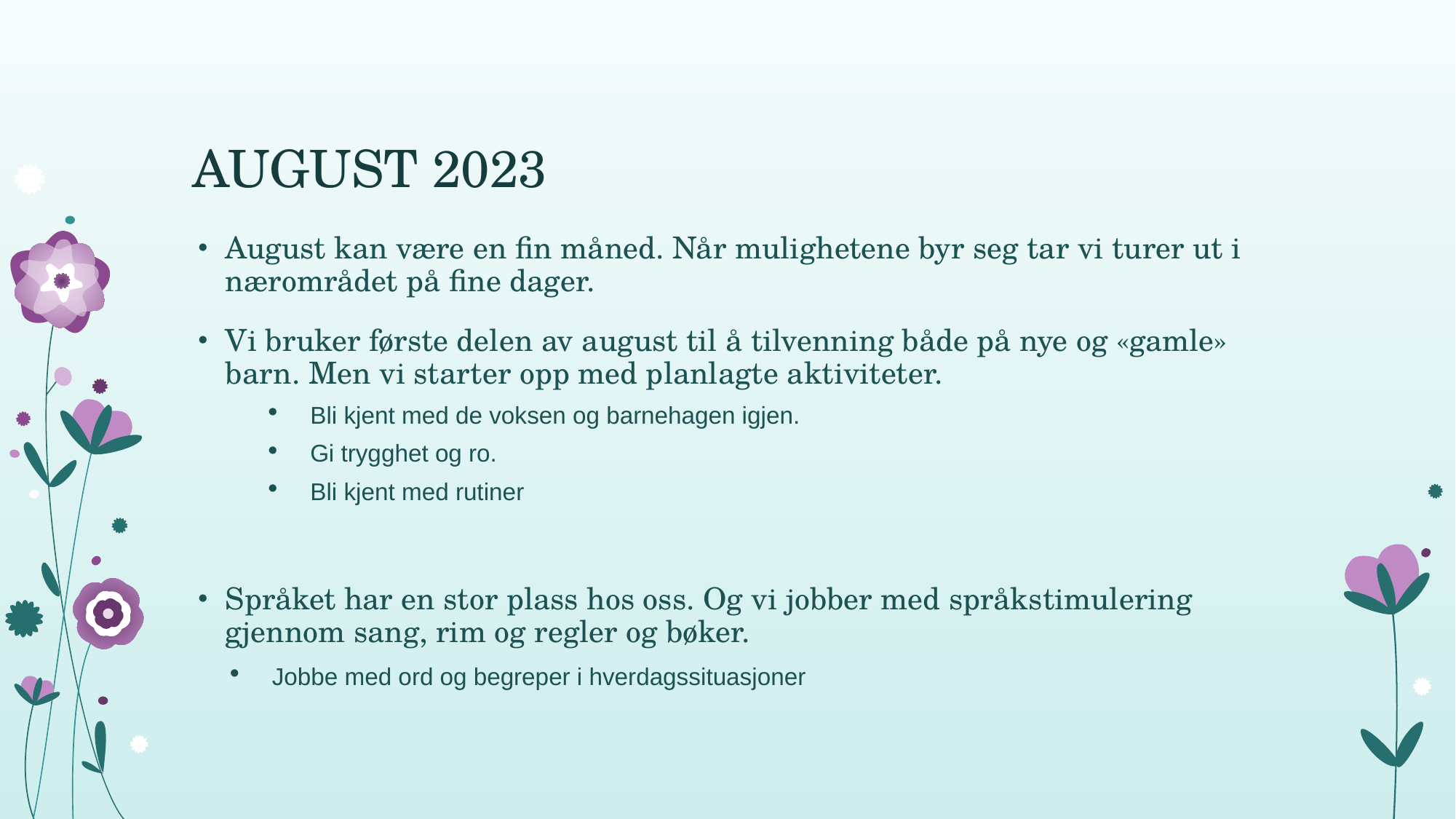

# AUGUST 2023
August kan være en fin måned. Når mulighetene byr seg tar vi turer ut i nærområdet på fine dager.
Vi bruker første delen av august til å tilvenning både på nye og «gamle» barn. Men vi starter opp med planlagte aktiviteter.
Bli kjent med de voksen og barnehagen igjen.
Gi trygghet og ro.
Bli kjent med rutiner

Språket har en stor plass hos oss. Og vi jobber med språkstimulering gjennom sang, rim og regler og bøker.
Jobbe med ord og begreper i hverdagssituasjoner